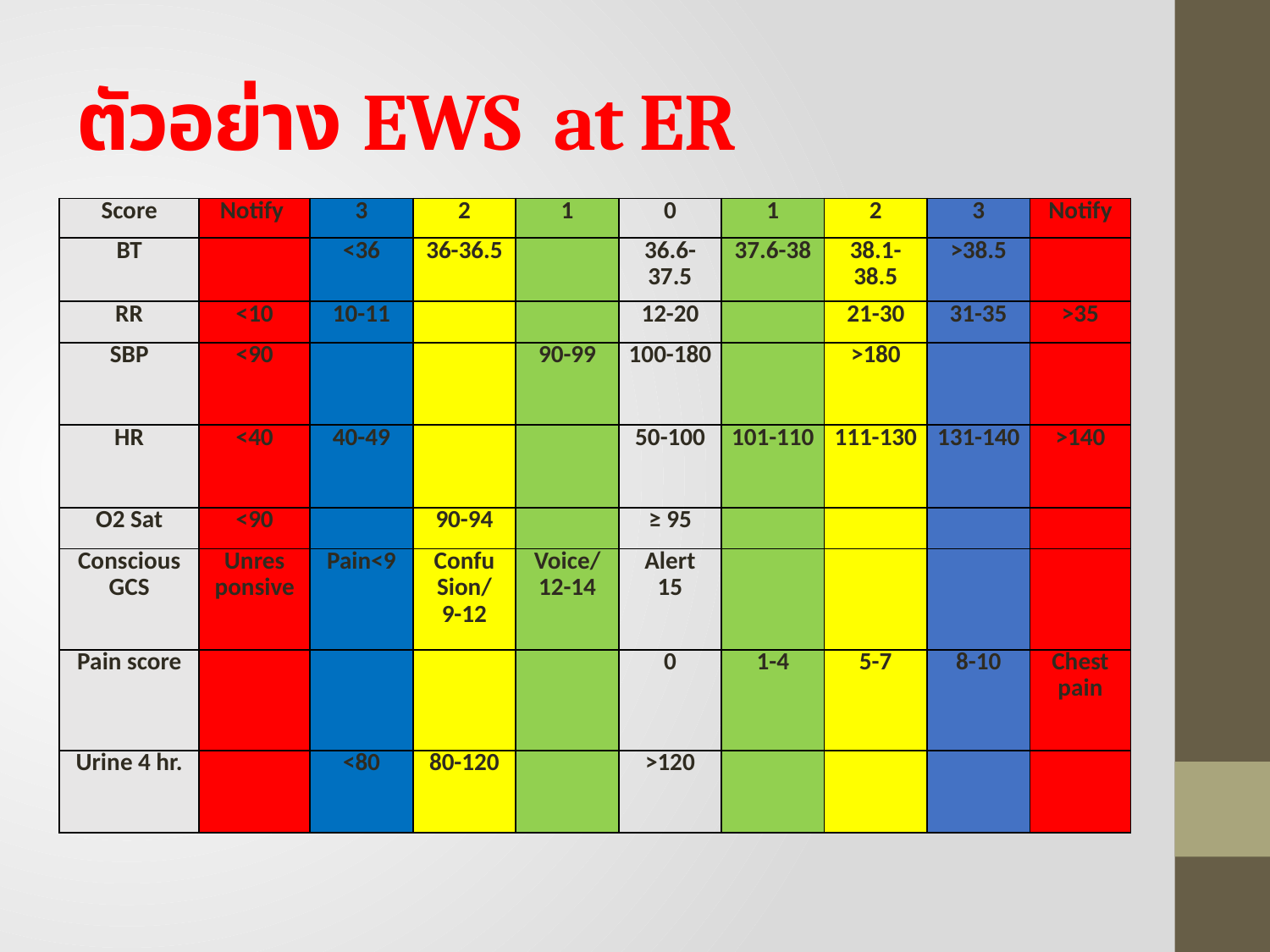

# ตัวอย่าง EWS  at ER
| Score | Notify | 3 | 2 | 1 | 0 | 1 | 2 | 3 | Notify |
| --- | --- | --- | --- | --- | --- | --- | --- | --- | --- |
| BT |  | <36 | 36-36.5 |  | 36.6-37.5 | 37.6-38 | 38.1-38.5 | >38.5 |  |
| RR | <10 | 10-11 |  |  | 12-20 |  | 21-30 | 31-35 | >35 |
| SBP | <90 |  |  | 90-99 | 100-180 |  | >180 |  |  |
| HR | <40 | 40-49 |  |  | 50-100 | 101-110 | 111-130 | 131-140 | >140 |
| O2 Sat | <90 |  | 90-94 |  | ≥ 95 |  |  |  |  |
| Conscious GCS | Unres ponsive | Pain<9 | Confu Sion/ 9-12 | Voice/ 12-14 | Alert 15 |  |  |  |  |
| Pain score |  |  |  |  | 0 | 1-4 | 5-7 | 8-10 | Chest pain |
| Urine 4 hr. |  | <80 | 80-120 |  | >120 |  |  |  |  |